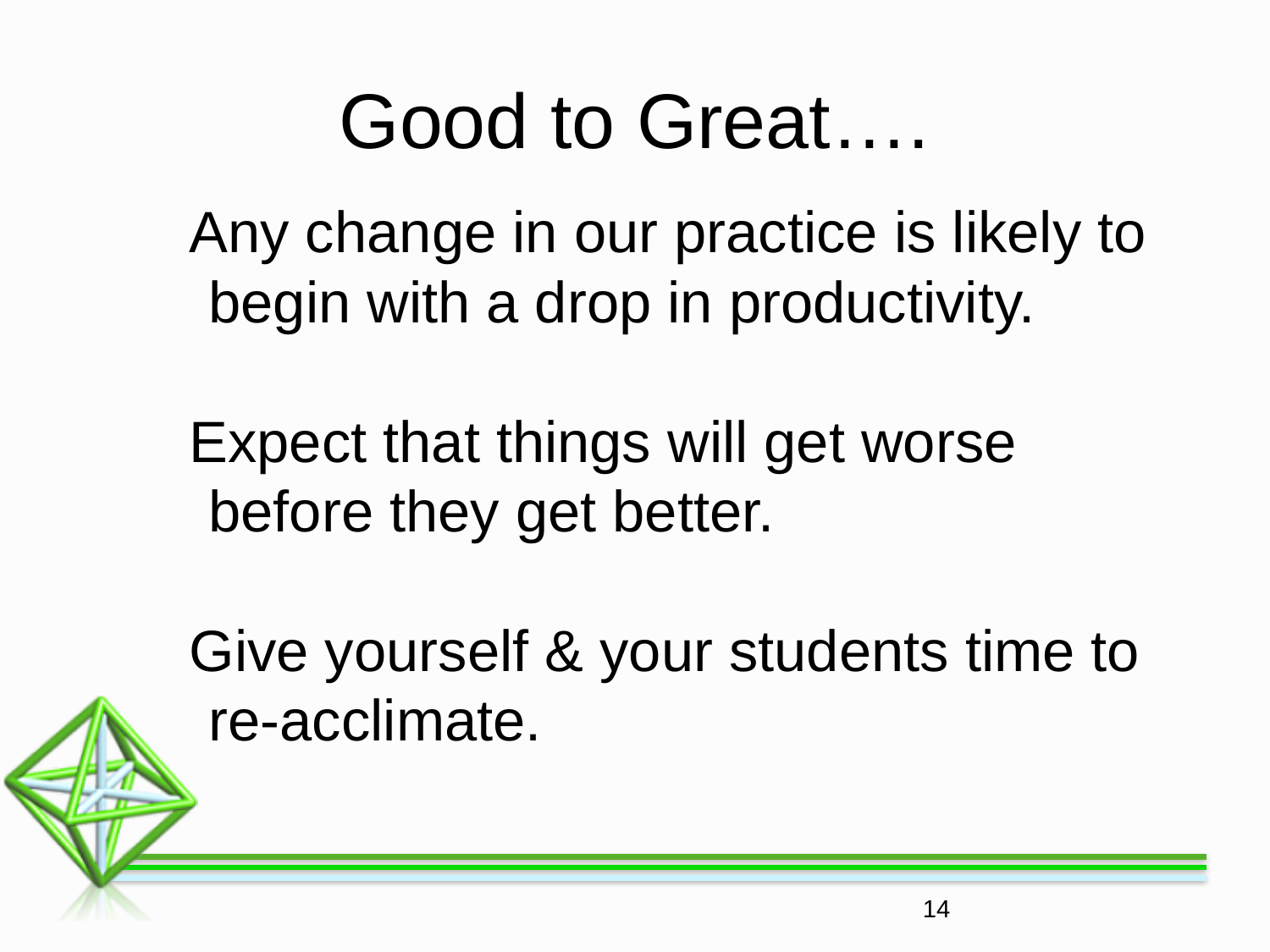

# Good to Great….
Any change in our practice is likely to begin with a drop in productivity.

Expect that things will get worse before they get better.

Give yourself & your students time to re-acclimate.

14